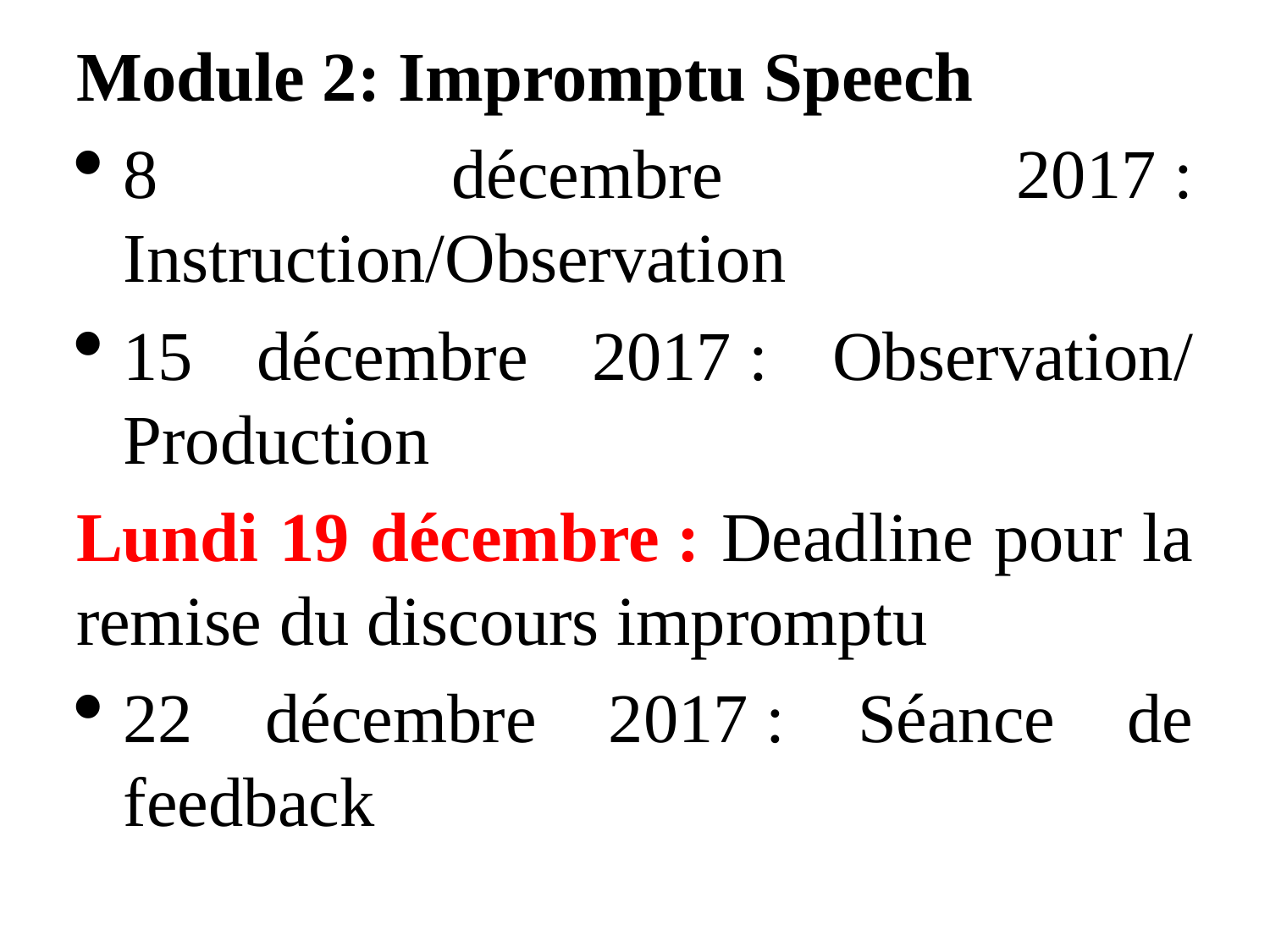

Module 2: Impromptu Speech
8 décembre 2017 : Instruction/Observation
15 décembre 2017 : Observation/ Production
Lundi 19 décembre : Deadline pour la remise du discours impromptu
22 décembre 2017 : Séance de feedback